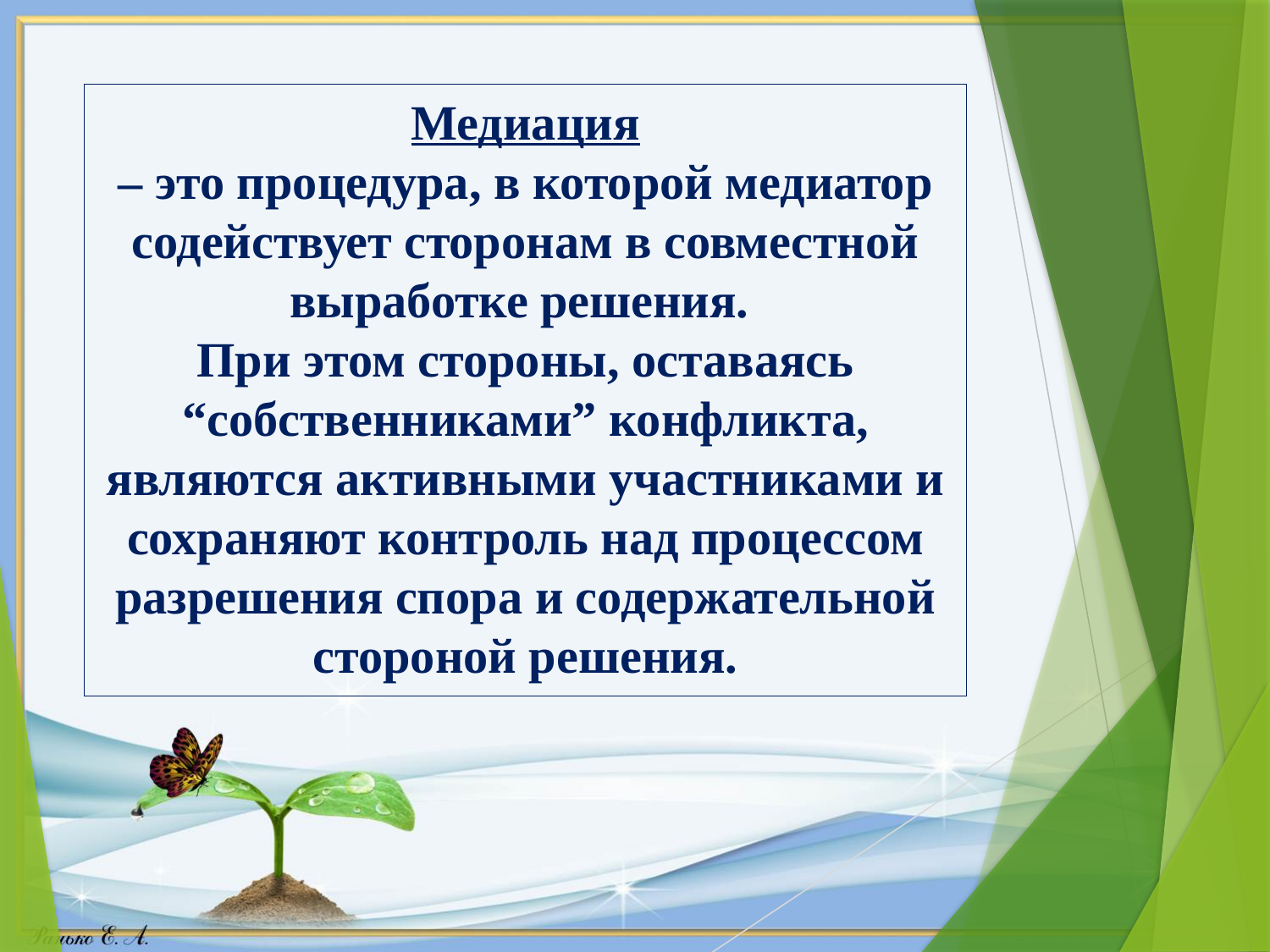

# Медиация – это процедура, в которой медиатор содействует сторонам в совместной выработке решения. При этом стороны, оставаясь “собственниками” конфликта, являются активными участниками и сохраняют контроль над процессом разрешения спора и содержательной стороной решения.